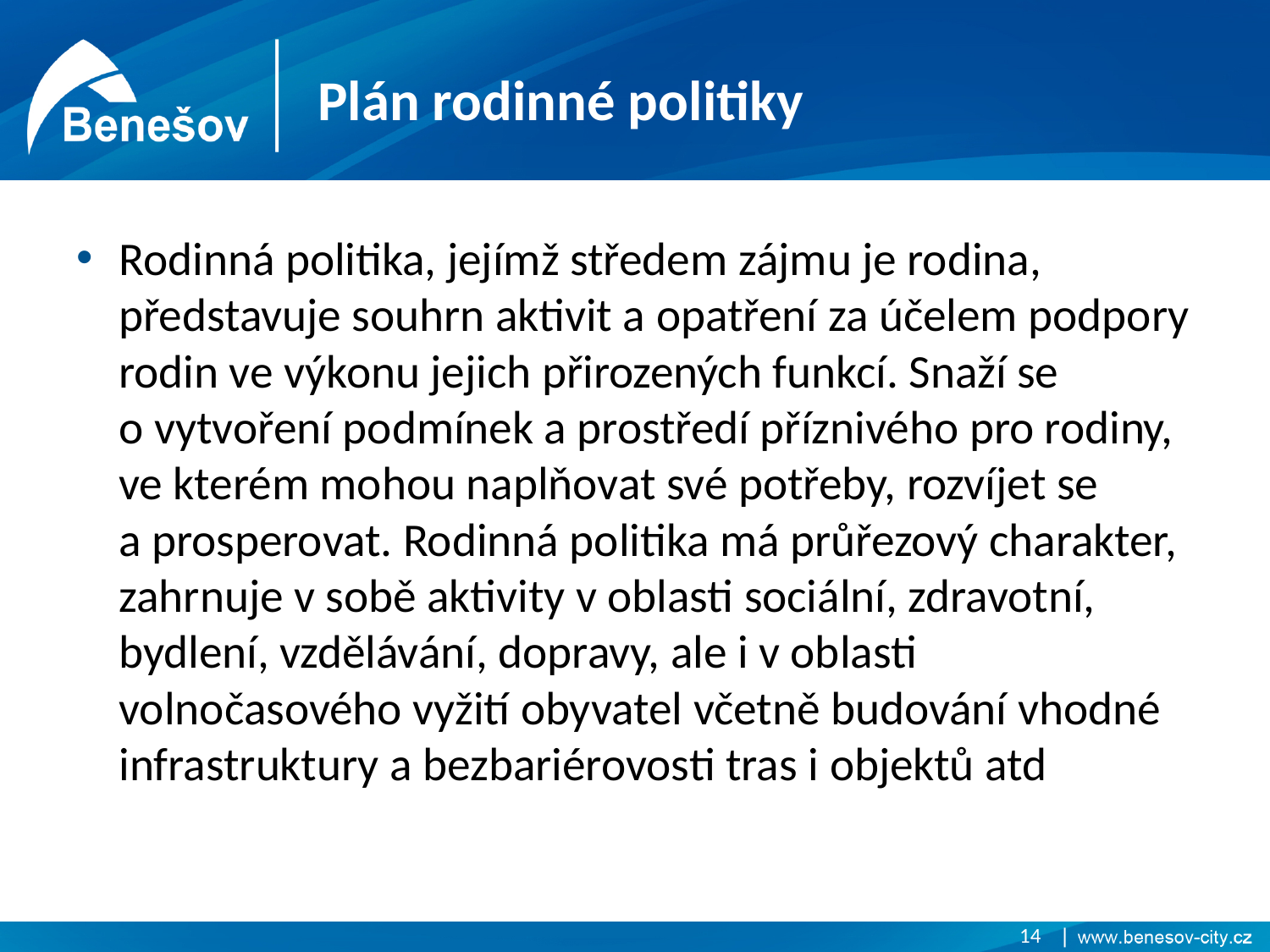

# Plán rodinné politiky
Rodinná politika, jejímž středem zájmu je rodina, představuje souhrn aktivit a opatření za účelem podpory rodin ve výkonu jejich přirozených funkcí. Snaží se o vytvoření podmínek a prostředí příznivého pro rodiny, ve kterém mohou naplňovat své potřeby, rozvíjet se a prosperovat. Rodinná politika má průřezový charakter, zahrnuje v sobě aktivity v oblasti sociální, zdravotní, bydlení, vzdělávání, dopravy, ale i v oblasti volnočasového vyžití obyvatel včetně budování vhodné infrastruktury a bezbariérovosti tras i objektů atd
14